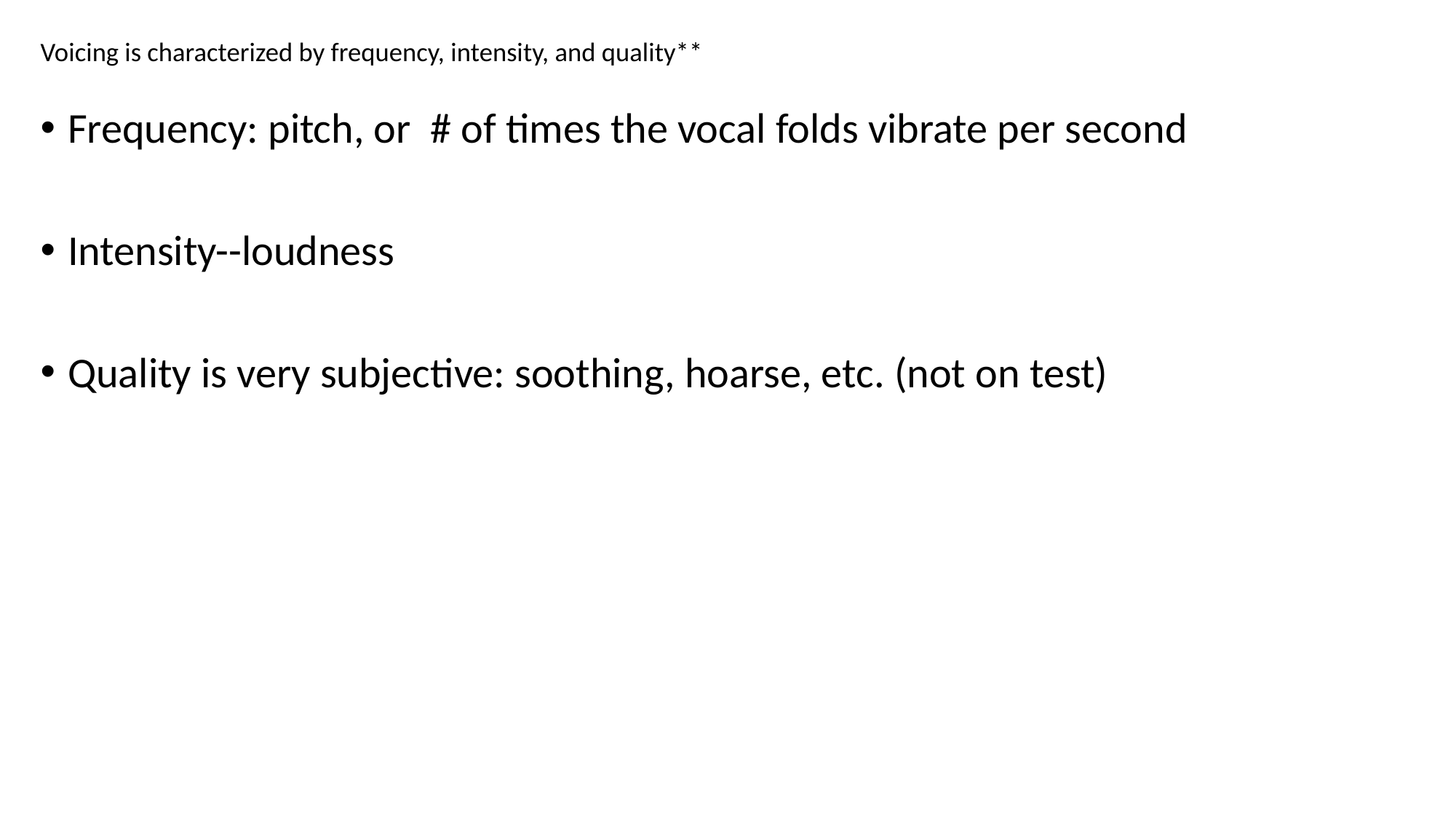

# Voicing is characterized by frequency, intensity, and quality**
Frequency: pitch, or  # of times the vocal folds vibrate per second

Intensity--loudness

Quality is very subjective: soothing, hoarse, etc. (not on test)